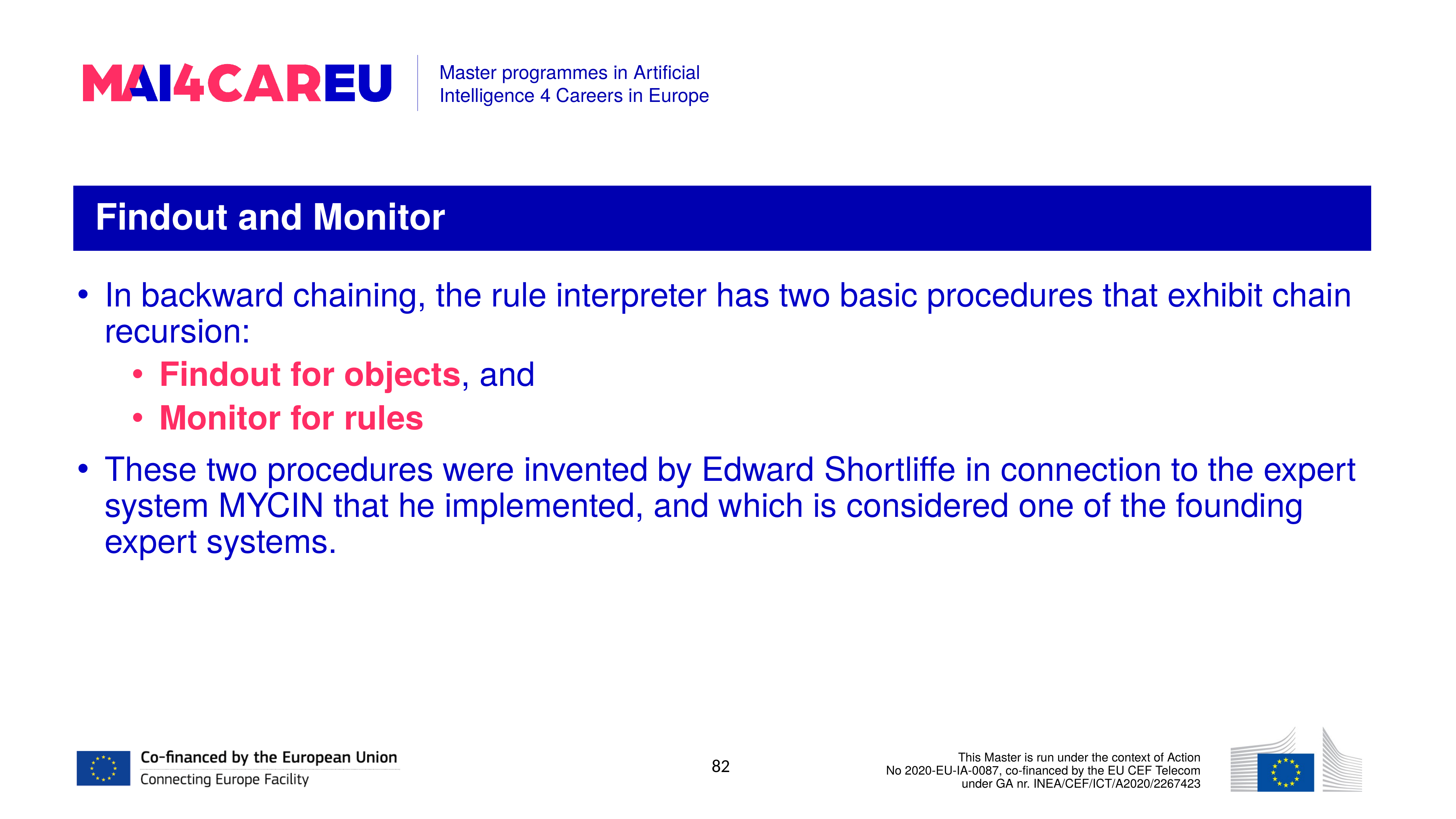

Findout and Monitor
In backward chaining, the rule interpreter has two basic procedures that exhibit chain recursion:
Findout for objects, and
Monitor for rules
These two procedures were invented by Edward Shortliffe in connection to the expert system MYCIN that he implemented, and which is considered one of the founding expert systems.
82